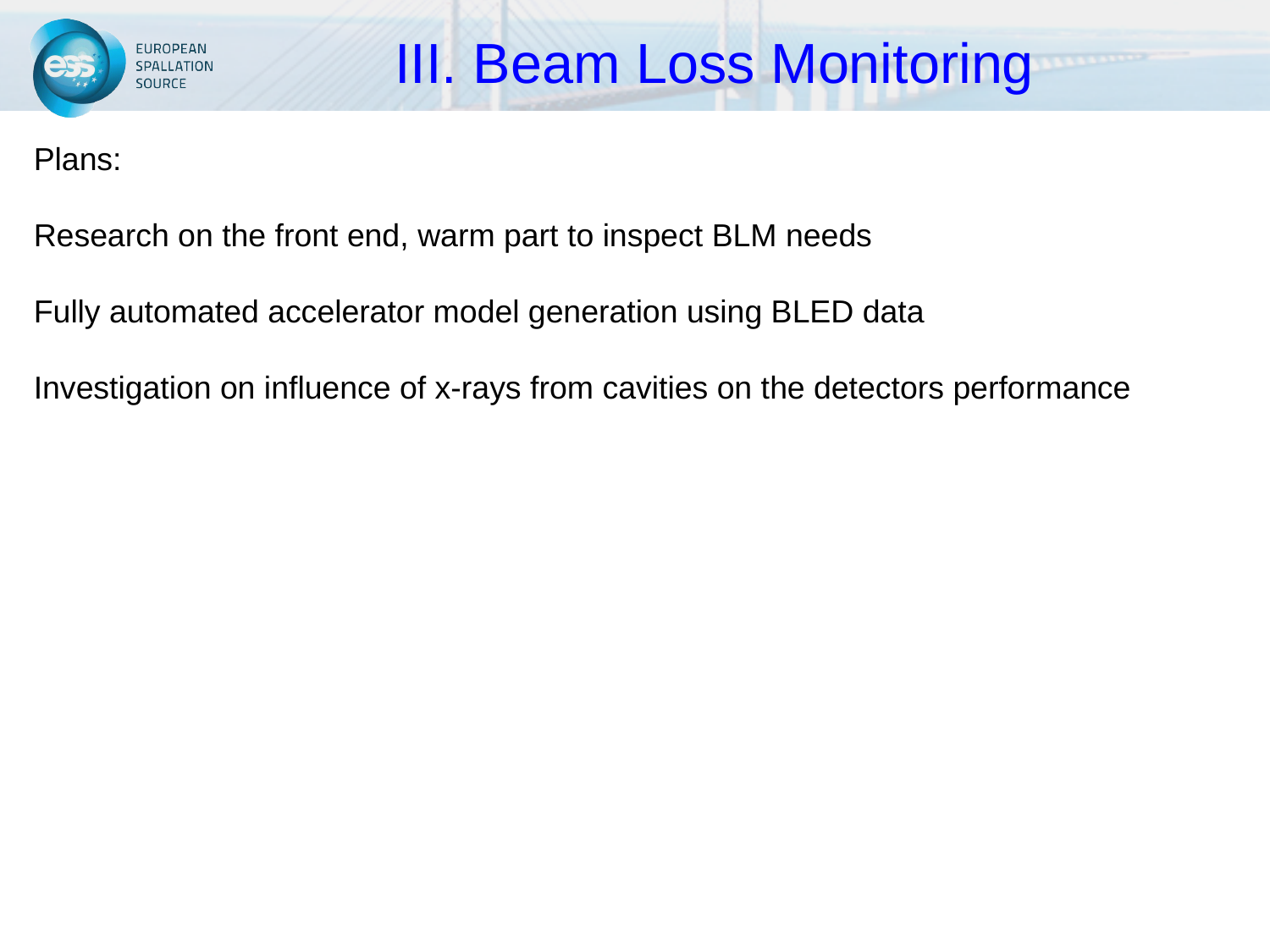

# III. Beam Loss Monitoring
Plans:

Research on the front end, warm part to inspect BLM needs

Fully automated accelerator model generation using BLED data

Investigation on influence of x-rays from cavities on the detectors performance